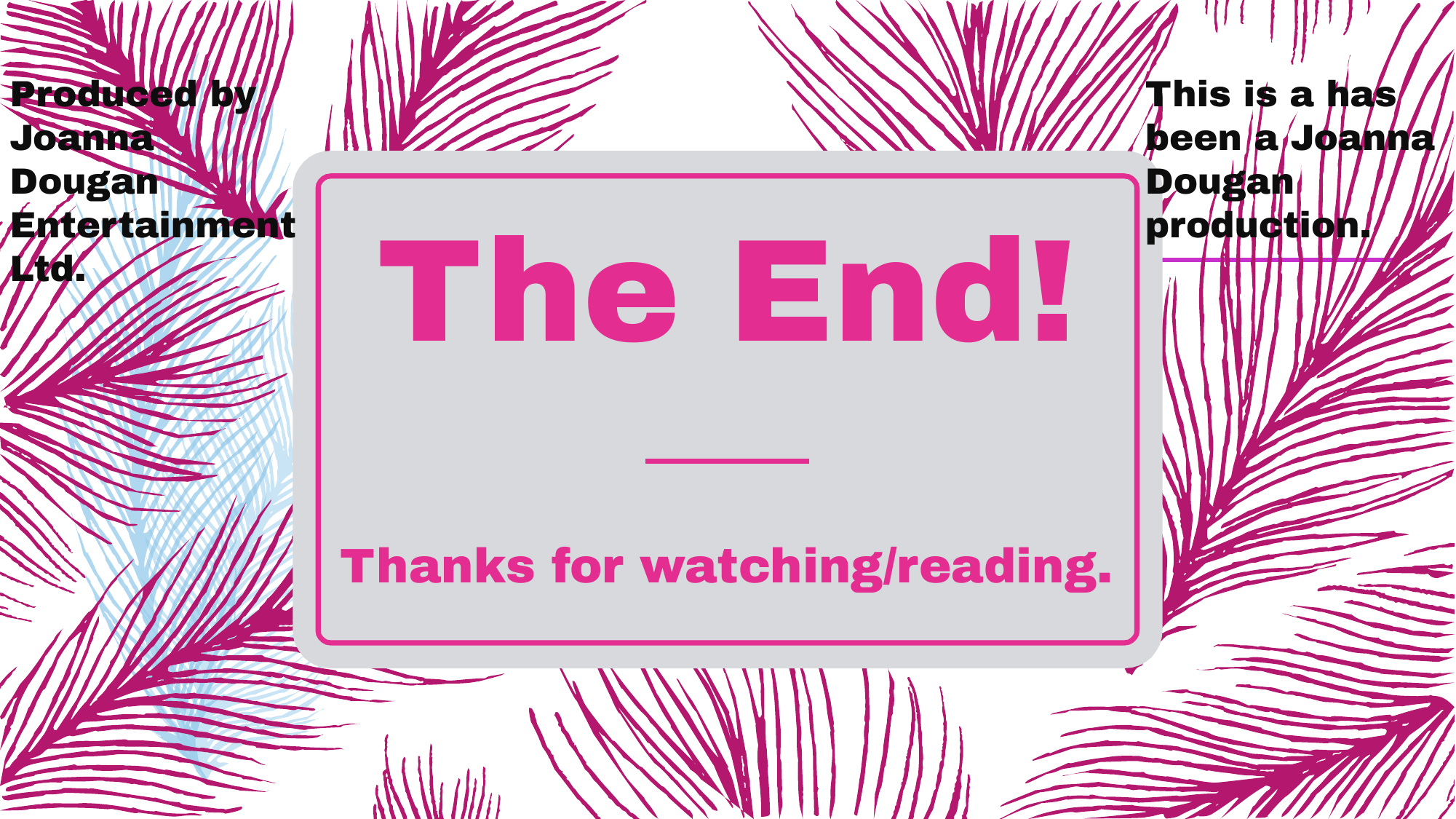

Produced by Joanna Dougan Entertainment Ltd.
This is a has been a Joanna Dougan production.
# The End!
Thanks for watching/reading.